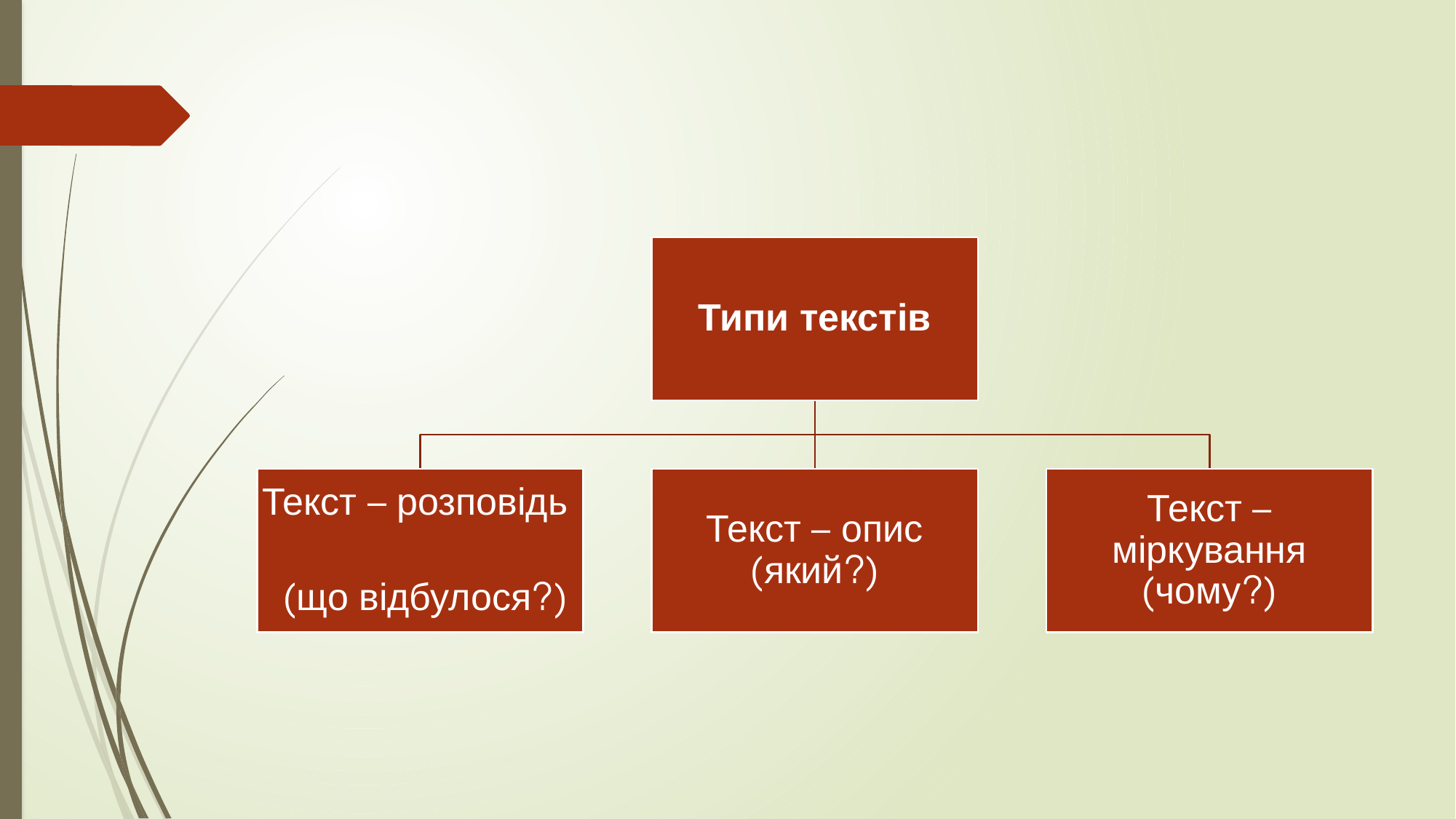

Типи текстів
Текст – розповідь
 (що відбулося?)
Текст – опис (який?)
Текст – міркування (чому?)